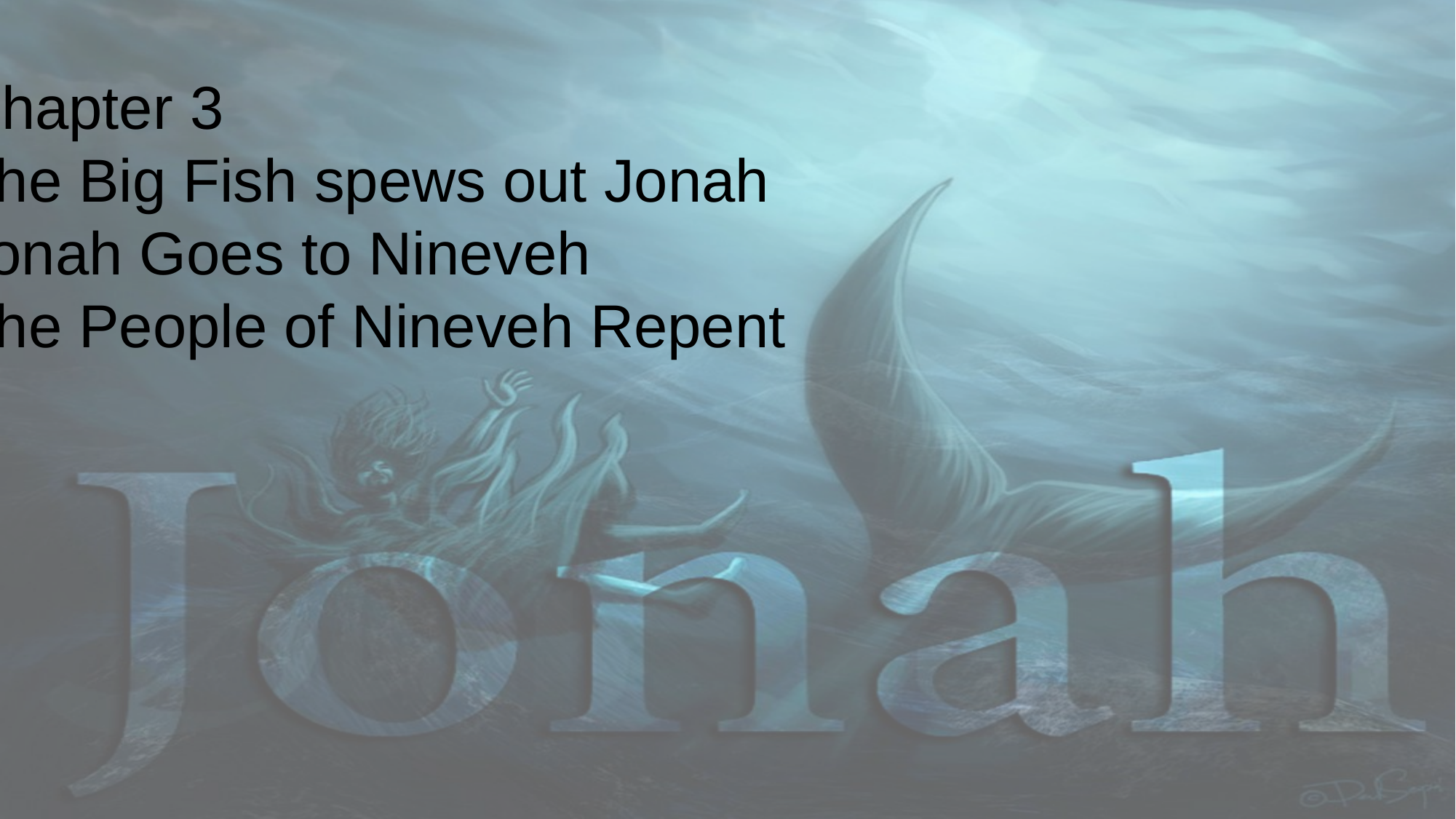

Chapter 3
The Big Fish spews out Jonah
Jonah Goes to Nineveh
The People of Nineveh Repent